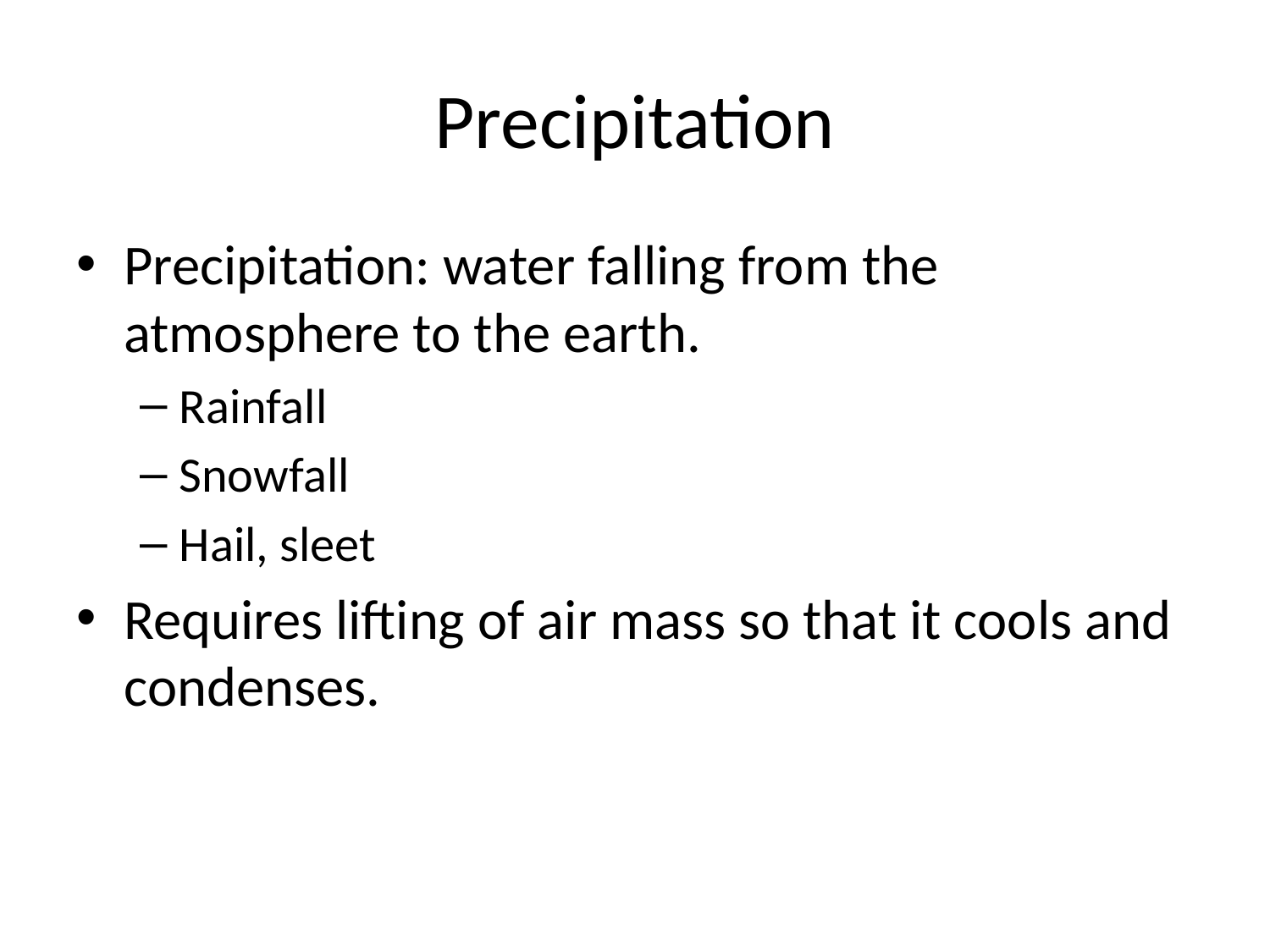

# Precipitation
Precipitation: water falling from the atmosphere to the earth.
Rainfall
Snowfall
Hail, sleet
Requires lifting of air mass so that it cools and condenses.